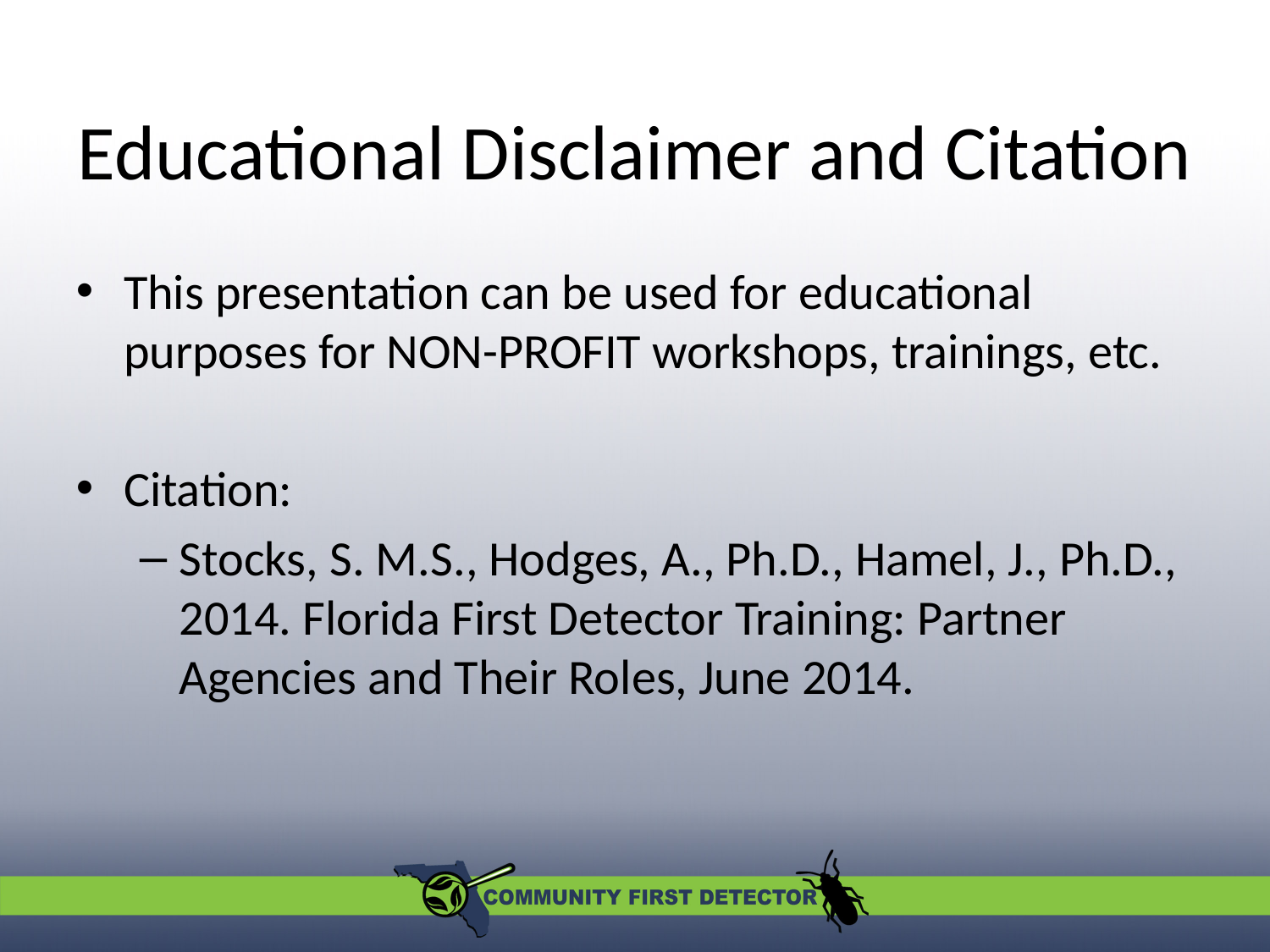

Educational Disclaimer and Citation
This presentation can be used for educational purposes for NON-PROFIT workshops, trainings, etc.

Citation:
Stocks, S. M.S., Hodges, A., Ph.D., Hamel, J., Ph.D., 2014. Florida First Detector Training: Partner Agencies and Their Roles, June 2014.